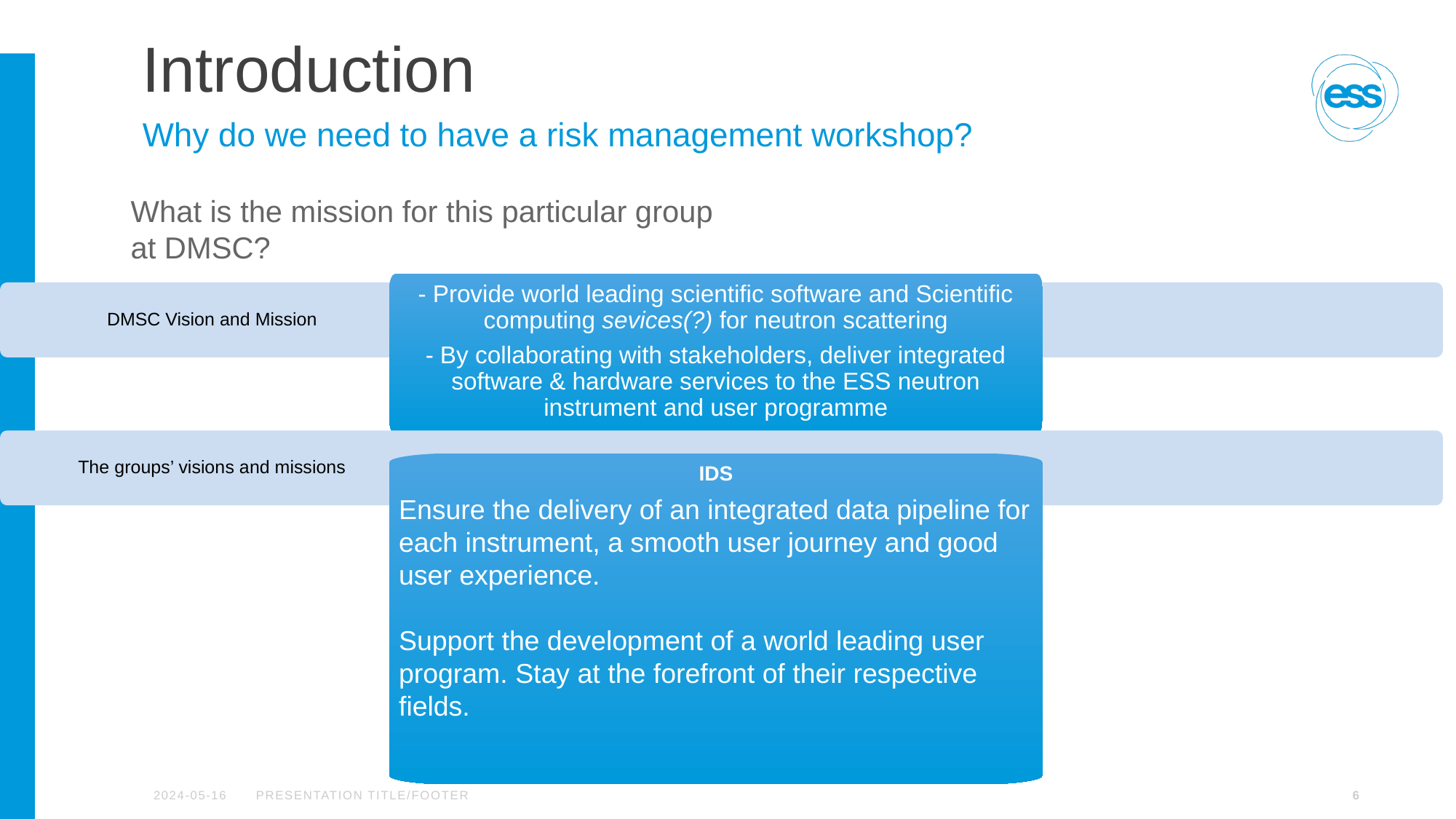

# Introduction
Why do we need to have a risk management workshop?
What is the mission for this particular group at DMSC?

- Provide world leading scientific software and Scientific computing sevices(?) for neutron scattering
- By collaborating with stakeholders, deliver integrated software & hardware services to the ESS neutron instrument and user programme
DMSC Vision and Mission
The groups’ visions and missions
IDS
Ensure the delivery of an integrated data pipeline for each instrument, a smooth user journey and good user experience.

Support the development of a world leading user program. Stay at the forefront of their respective fields.
2024-05-16
PRESENTATION TITLE/FOOTER
6